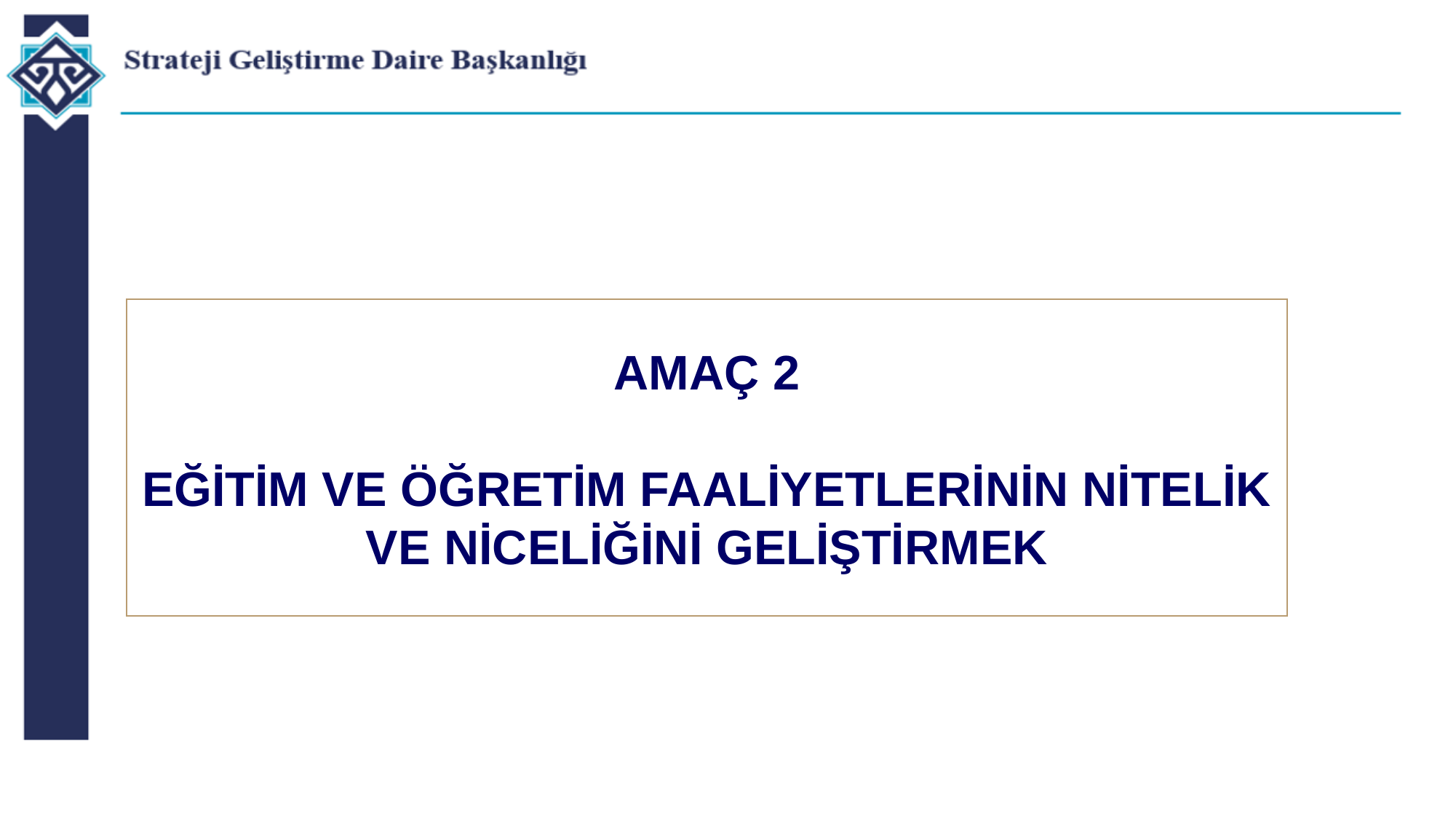

AMAÇ 2

EĞİTİM VE ÖĞRETİM FAALİYETLERİNİN NİTELİK VE NİCELİĞİNİ GELİŞTİRMEK